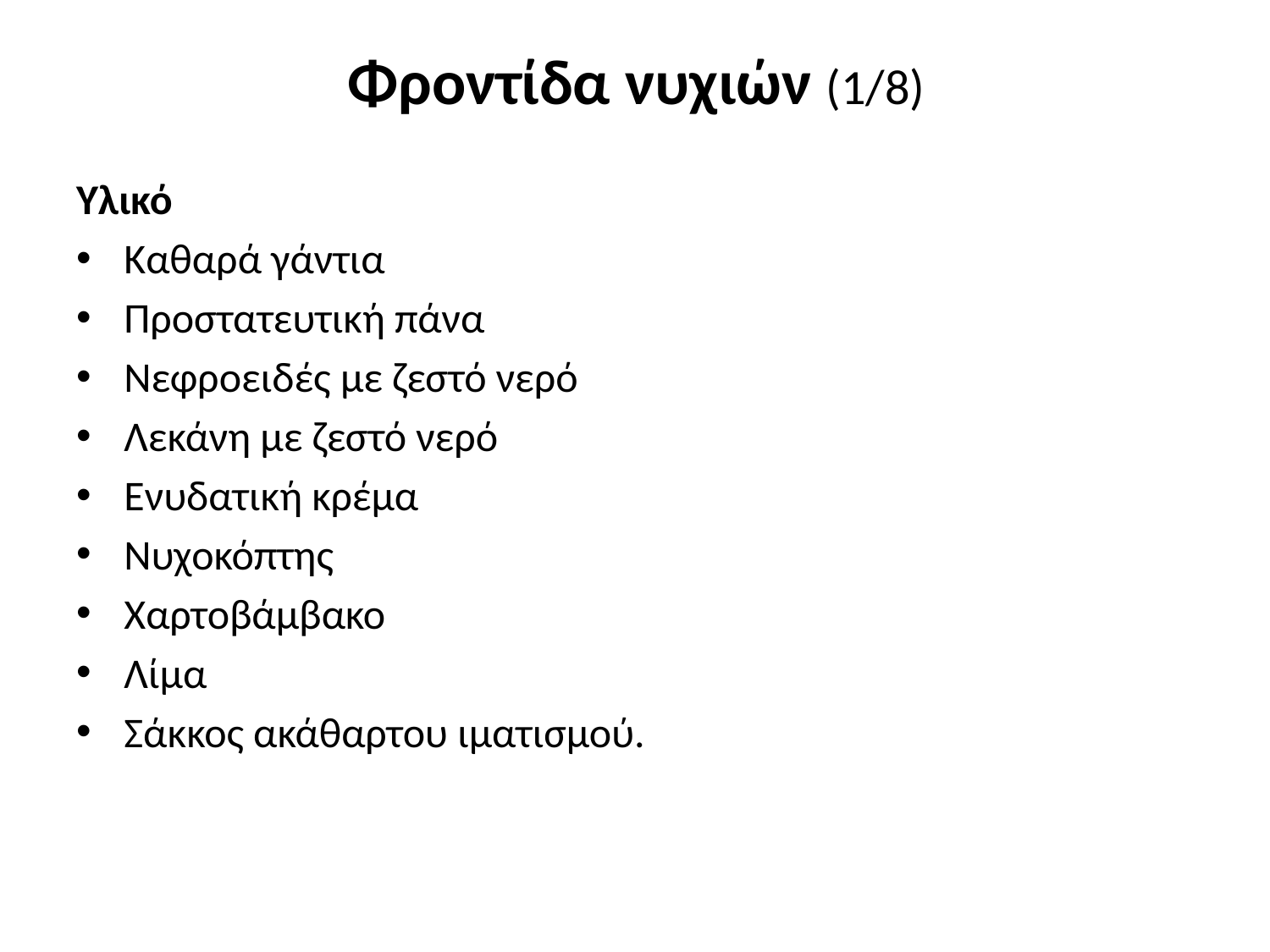

# Φροντίδα νυχιών (1/8)
Υλικό
Καθαρά γάντια
Προστατευτική πάνα
Νεφροειδές με ζεστό νερό
Λεκάνη με ζεστό νερό
Ενυδατική κρέμα
Νυχοκόπτης
Χαρτοβάμβακο
Λίμα
Σάκκος ακάθαρτου ιματισμού.